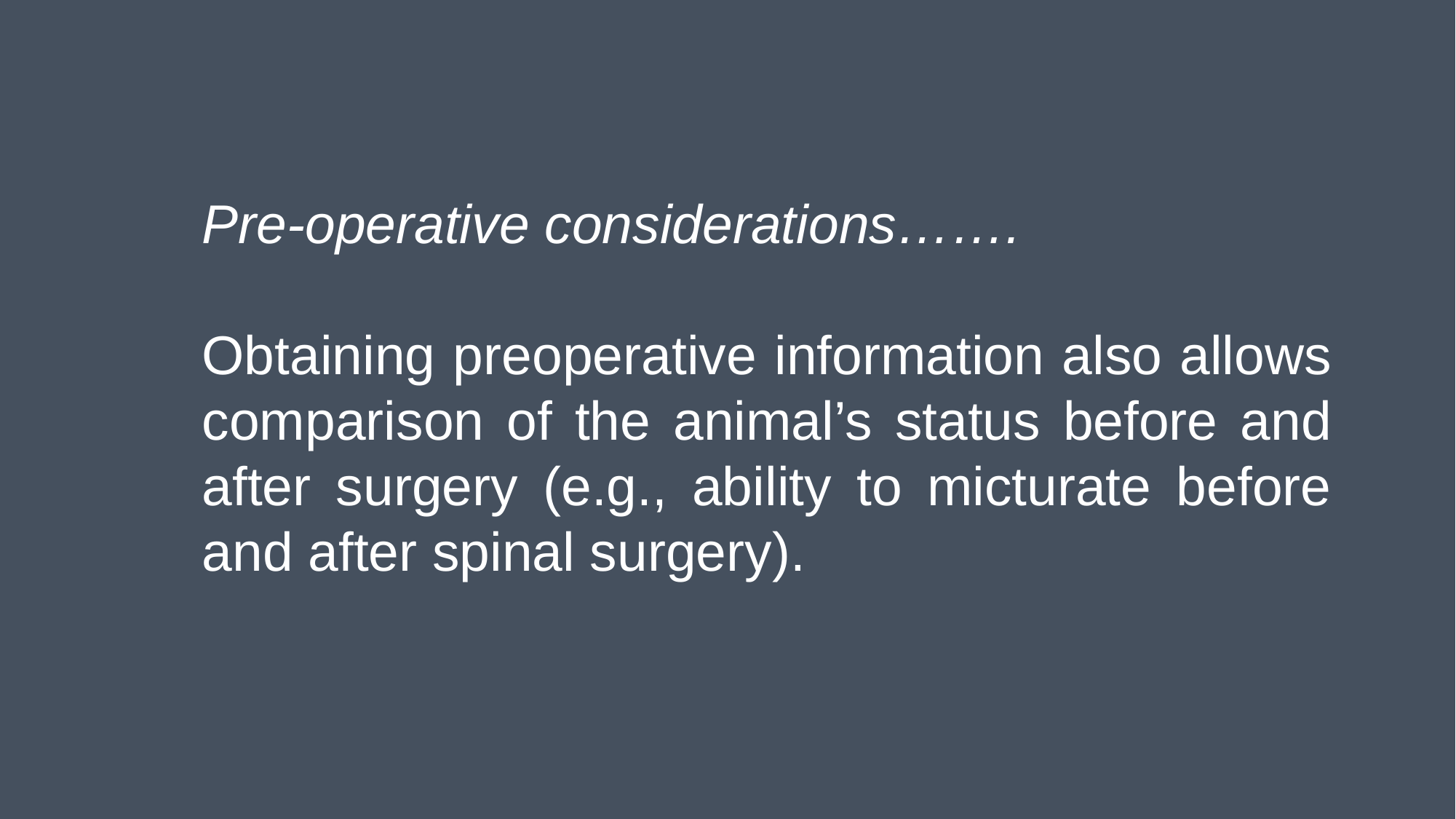

Pre-operative considerations…….

Obtaining preoperative information also allows comparison of the animal’s status before and after surgery (e.g., ability to micturate before and after spinal surgery).